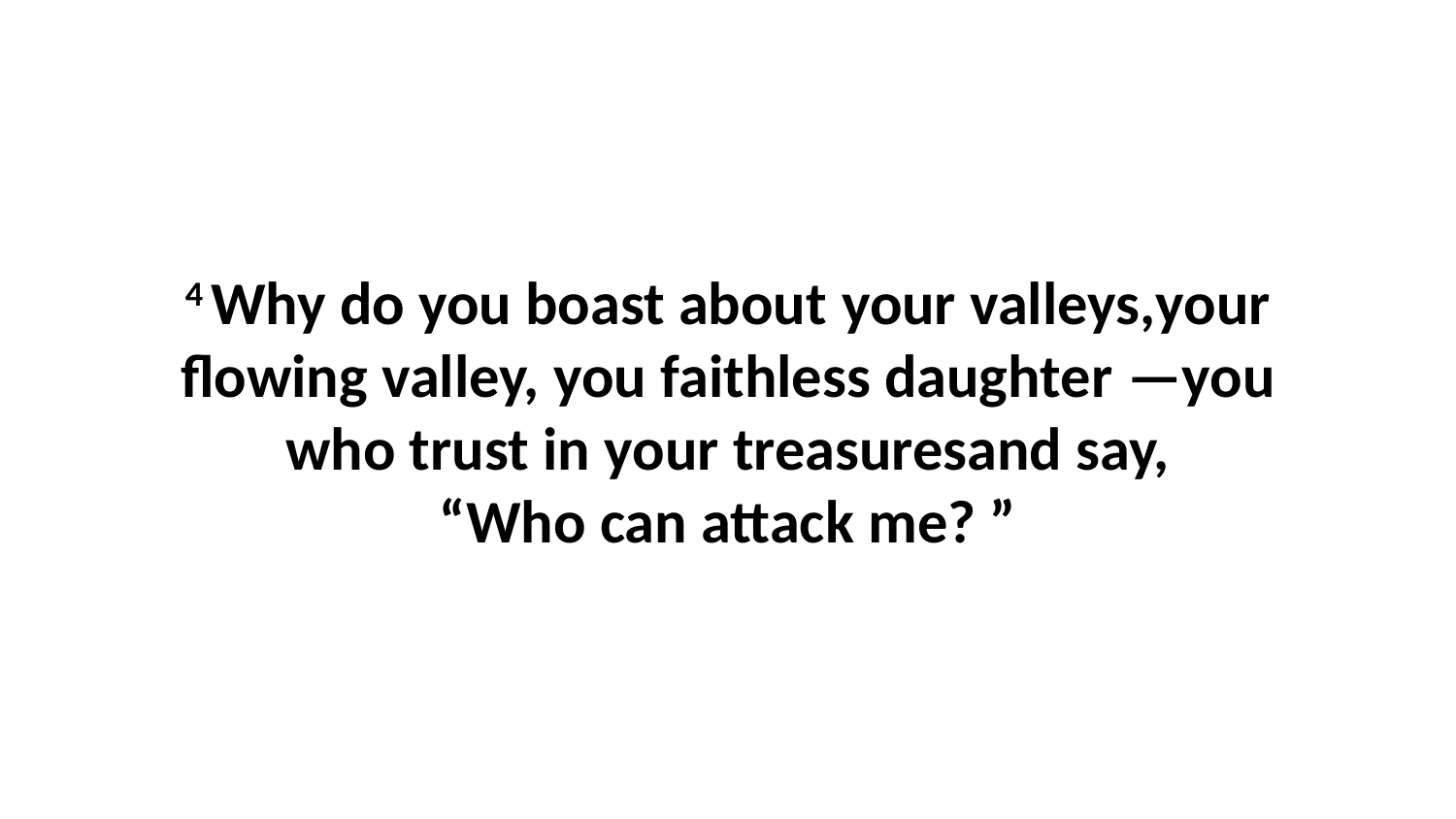

4 Why do you boast about your valleys,your flowing valley, you faithless daughter —you who trust in your treasuresand say, “Who can attack me? ”